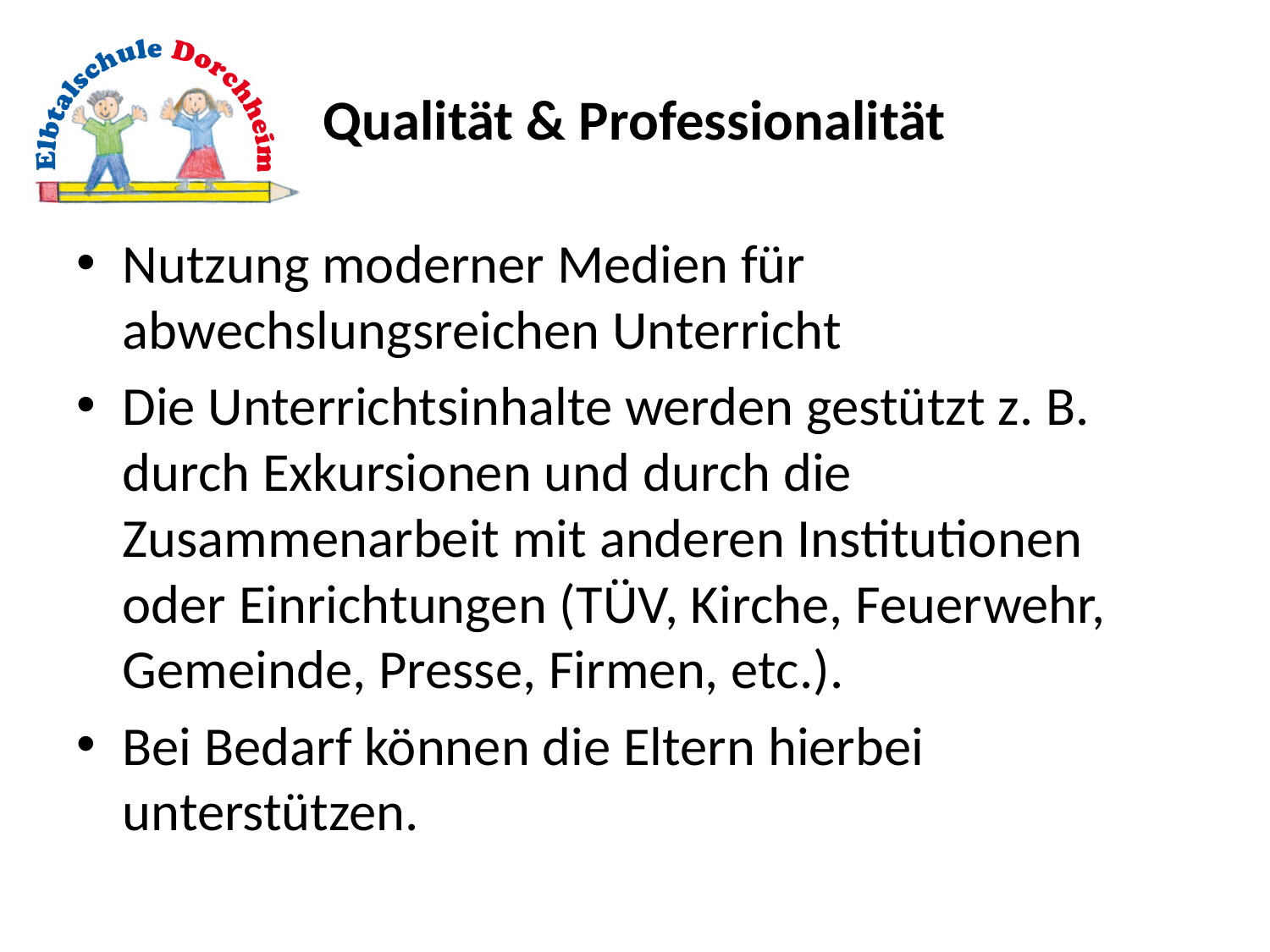

# Qualität & Professionalität
Nutzung moderner Medien für abwechslungsreichen Unterricht
Die Unterrichtsinhalte werden gestützt z. B. durch Exkursionen und durch die Zusammenarbeit mit anderen Institutionen oder Einrichtungen (TÜV, Kirche, Feuerwehr, Gemeinde, Presse, Firmen, etc.).
Bei Bedarf können die Eltern hierbei unterstützen.